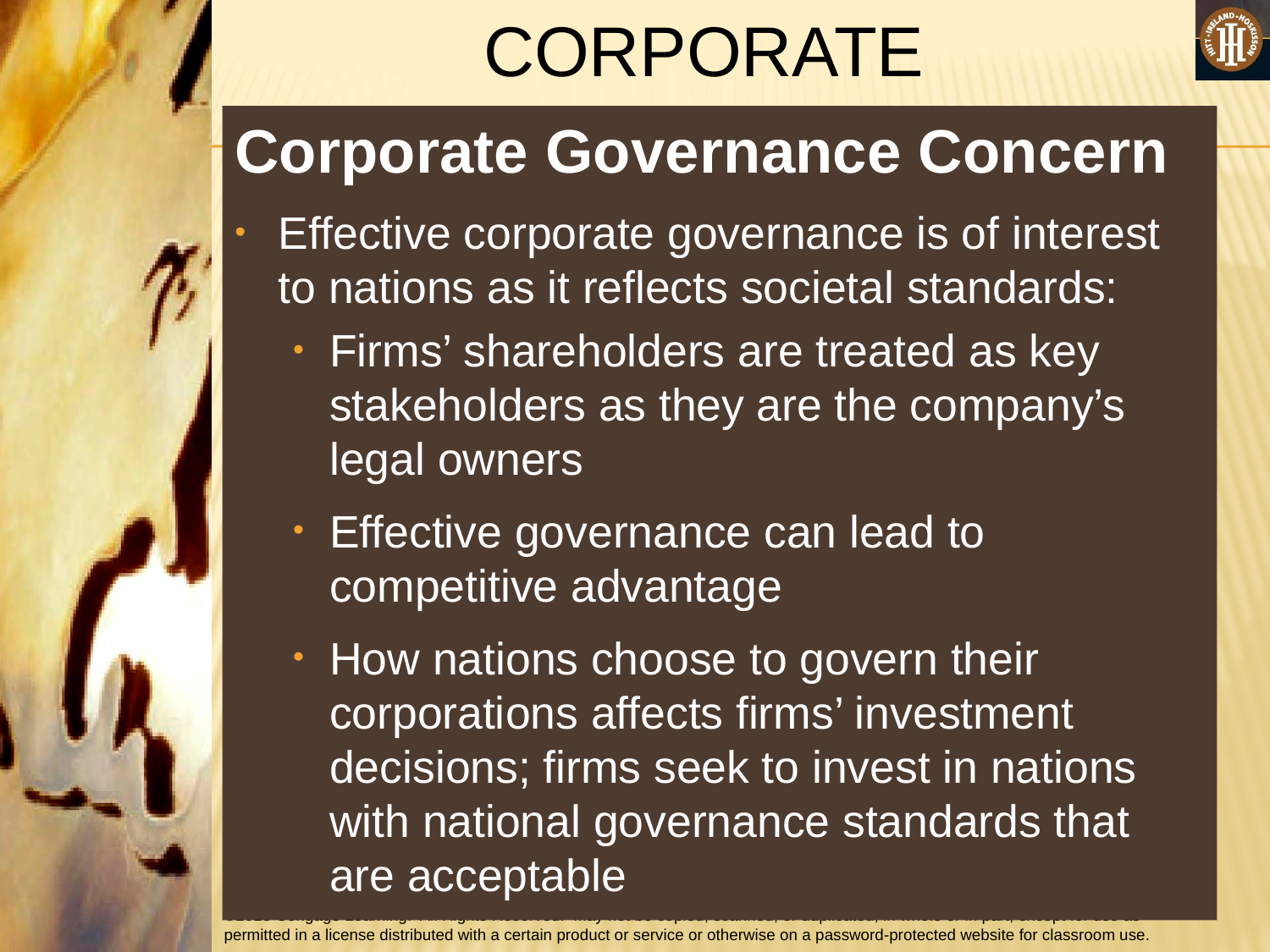

CORPORATE GOVERNANCE

Corporate Governance Concern
Effective corporate governance is of interest to nations as it reflects societal standards:
Firms’ shareholders are treated as key stakeholders as they are the company’s legal owners
Effective governance can lead to competitive advantage
How nations choose to govern their corporations affects firms’ investment decisions; firms seek to invest in nations with national governance standards that are acceptable